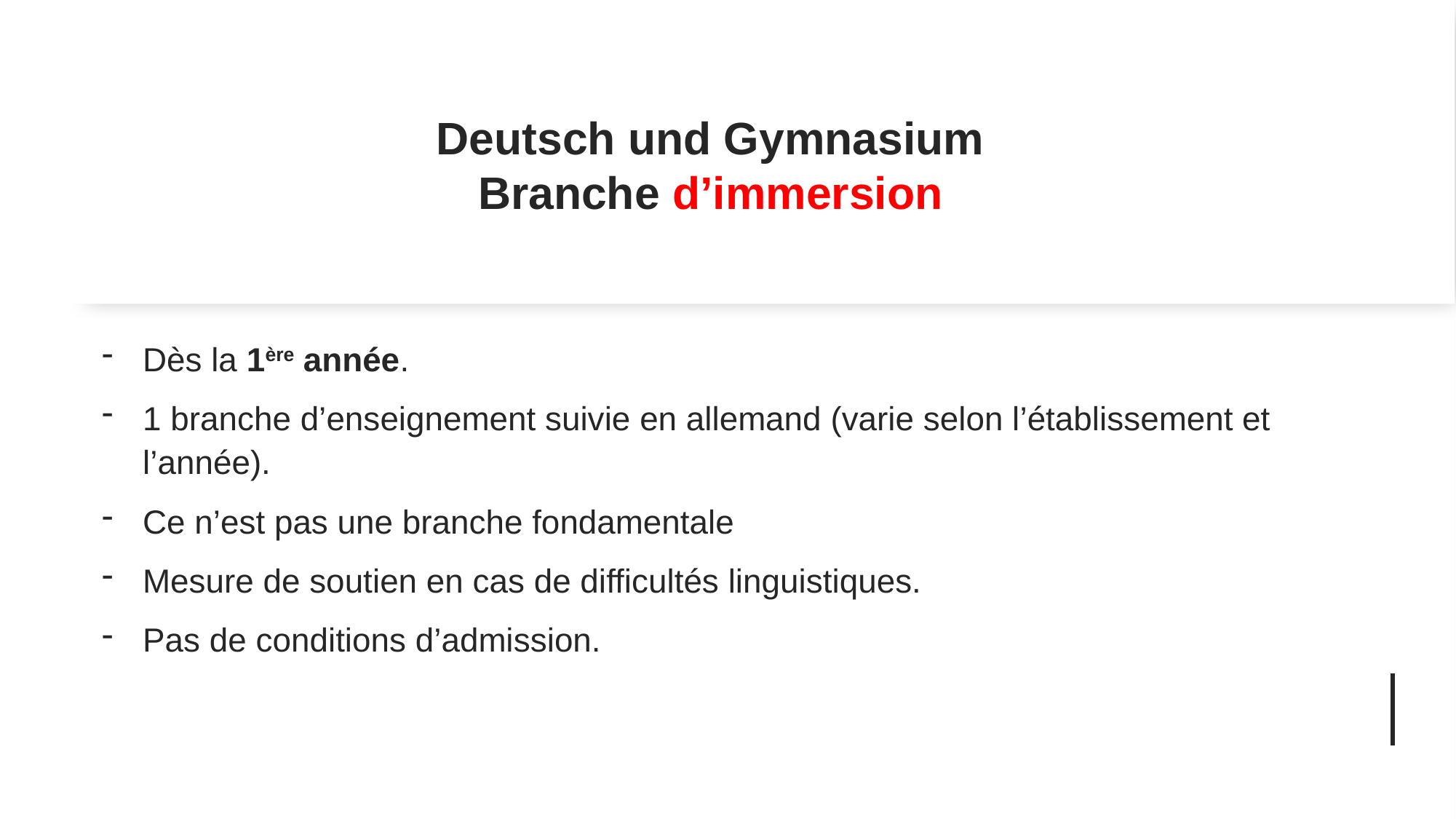

# Deutsch und Gymnasium Branche d’immersion
Dès la 1ère année.
1 branche d’enseignement suivie en allemand (varie selon l’établissement et l’année).
Ce n’est pas une branche fondamentale
Mesure de soutien en cas de difficultés linguistiques.
Pas de conditions d’admission.